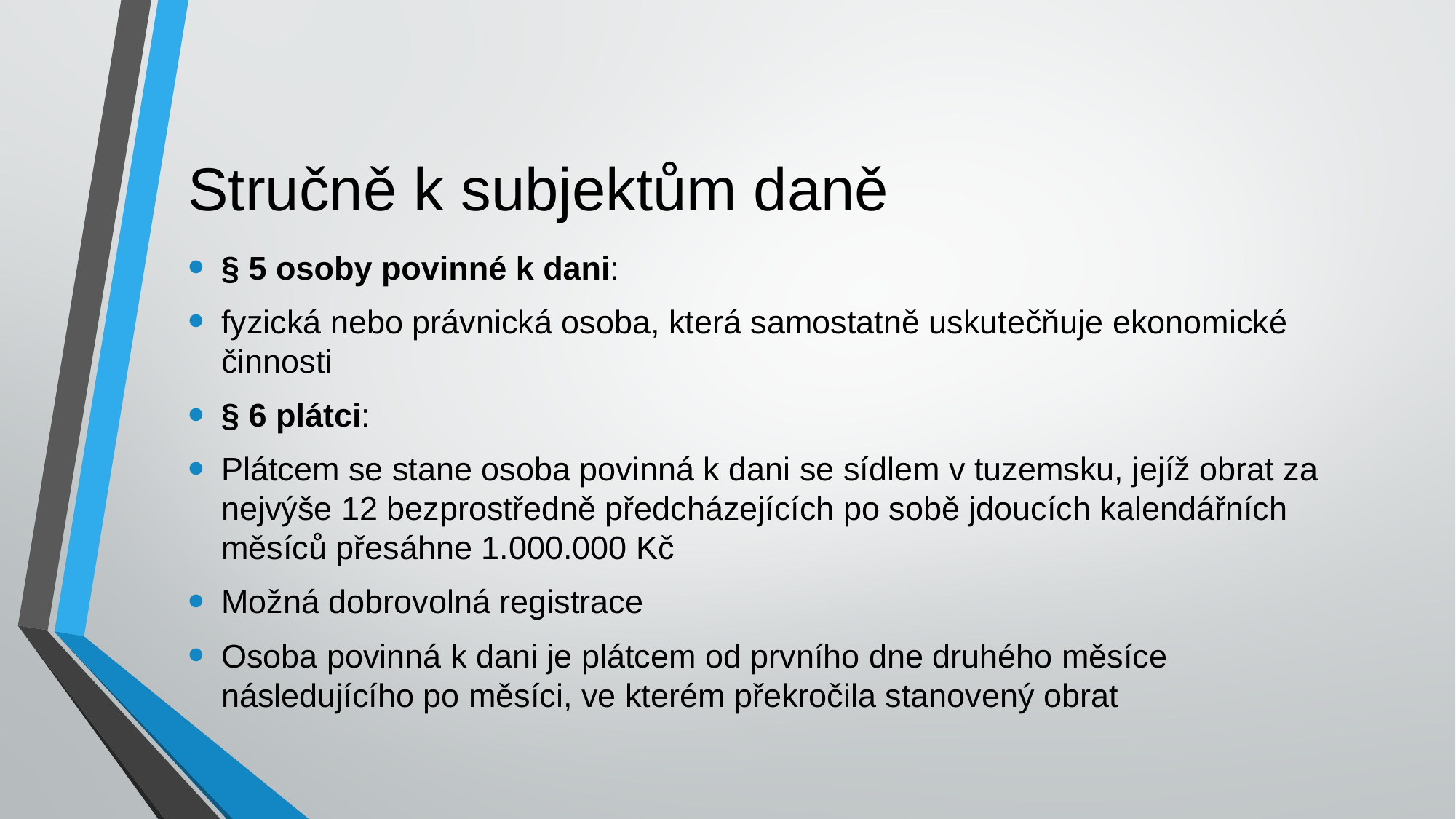

# Stručně k subjektům daně
§ 5 osoby povinné k dani:
fyzická nebo právnická osoba, která samostatně uskutečňuje ekonomické činnosti
§ 6 plátci:
Plátcem se stane osoba povinná k dani se sídlem v tuzemsku, jejíž obrat za nejvýše 12 bezprostředně předcházejících po sobě jdoucích kalendářních měsíců přesáhne 1.000.000 Kč
Možná dobrovolná registrace
Osoba povinná k dani je plátcem od prvního dne druhého měsíce následujícího po měsíci, ve kterém překročila stanovený obrat